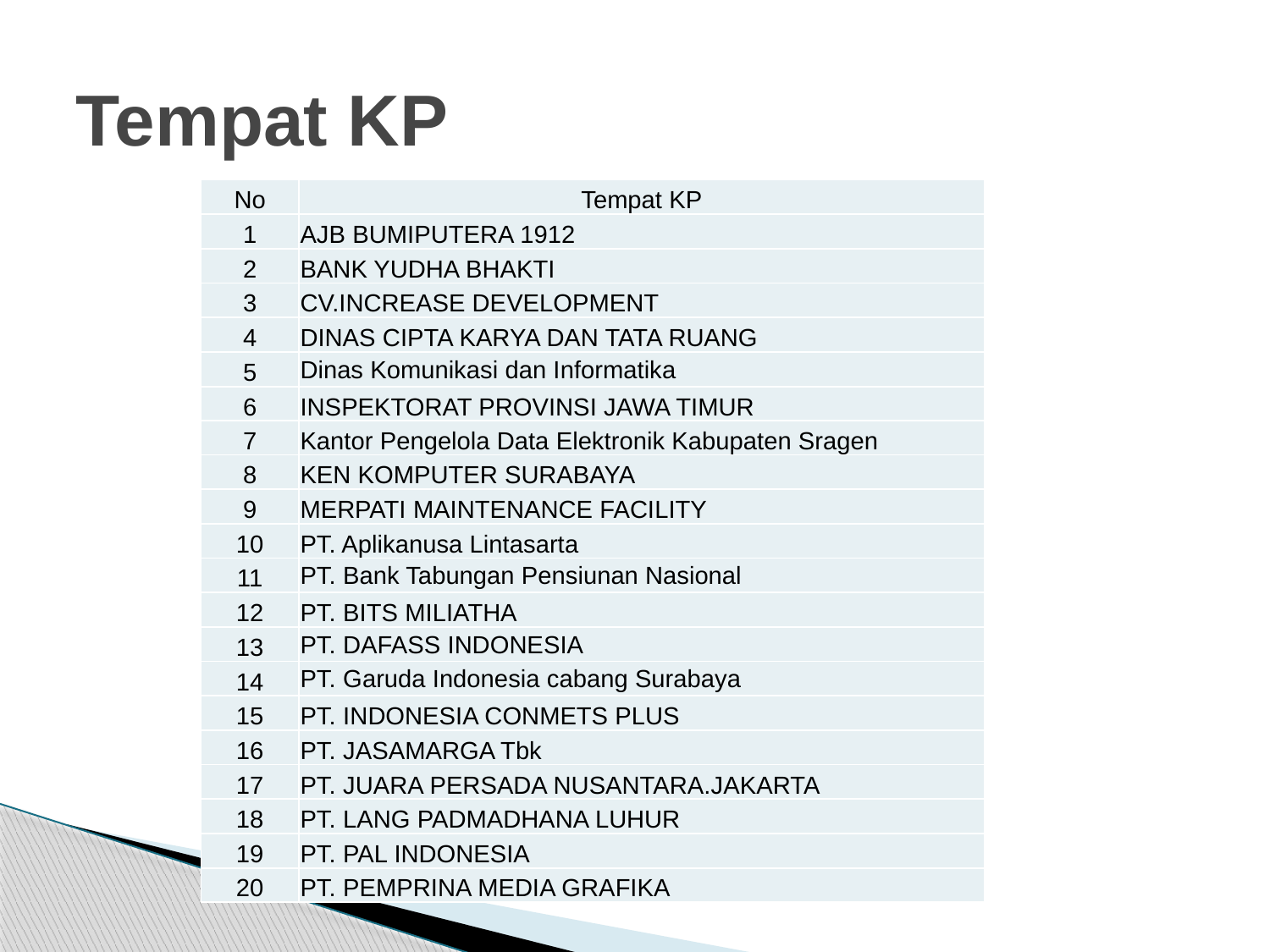

# Tempat KP
| No | Tempat KP |
| --- | --- |
| 1 | AJB BUMIPUTERA 1912 |
| 2 | BANK YUDHA BHAKTI |
| 3 | CV.INCREASE DEVELOPMENT |
| 4 | DINAS CIPTA KARYA DAN TATA RUANG |
| 5 | Dinas Komunikasi dan Informatika |
| 6 | INSPEKTORAT PROVINSI JAWA TIMUR |
| 7 | Kantor Pengelola Data Elektronik Kabupaten Sragen |
| 8 | KEN KOMPUTER SURABAYA |
| 9 | MERPATI MAINTENANCE FACILITY |
| 10 | PT. Aplikanusa Lintasarta |
| 11 | PT. Bank Tabungan Pensiunan Nasional |
| 12 | PT. BITS MILIATHA |
| 13 | PT. DAFASS INDONESIA |
| 14 | PT. Garuda Indonesia cabang Surabaya |
| 15 | PT. INDONESIA CONMETS PLUS |
| 16 | PT. JASAMARGA Tbk |
| 17 | PT. JUARA PERSADA NUSANTARA.JAKARTA |
| 18 | PT. LANG PADMADHANA LUHUR |
| 19 | PT. PAL INDONESIA |
| 20 | PT. PEMPRINA MEDIA GRAFIKA |